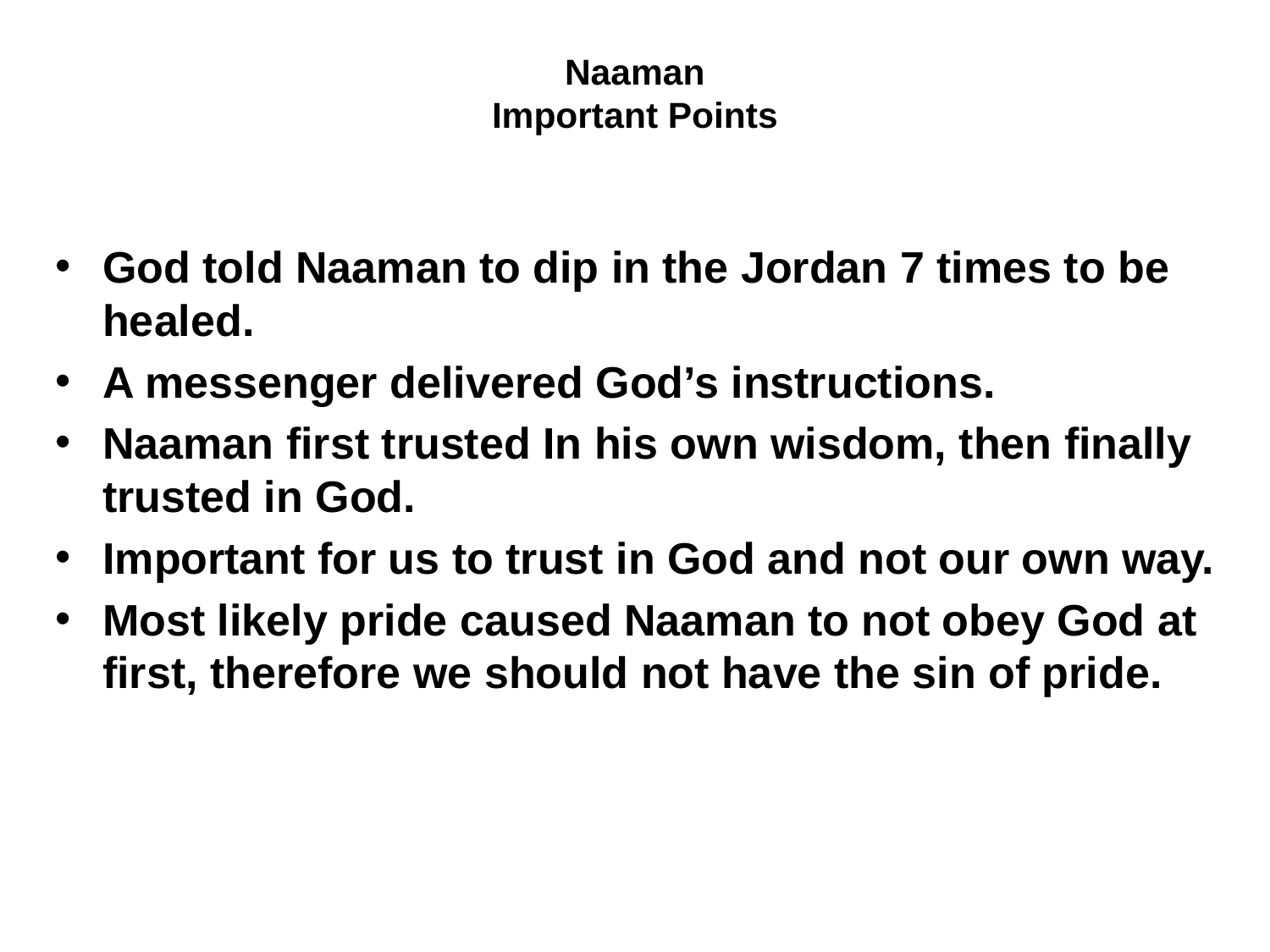

# Naaman Important Points
God told Naaman to dip in the Jordan 7 times to be healed.
A messenger delivered God’s instructions.
Naaman first trusted In his own wisdom, then finally trusted in God.
Important for us to trust in God and not our own way.
Most likely pride caused Naaman to not obey God at first, therefore we should not have the sin of pride.